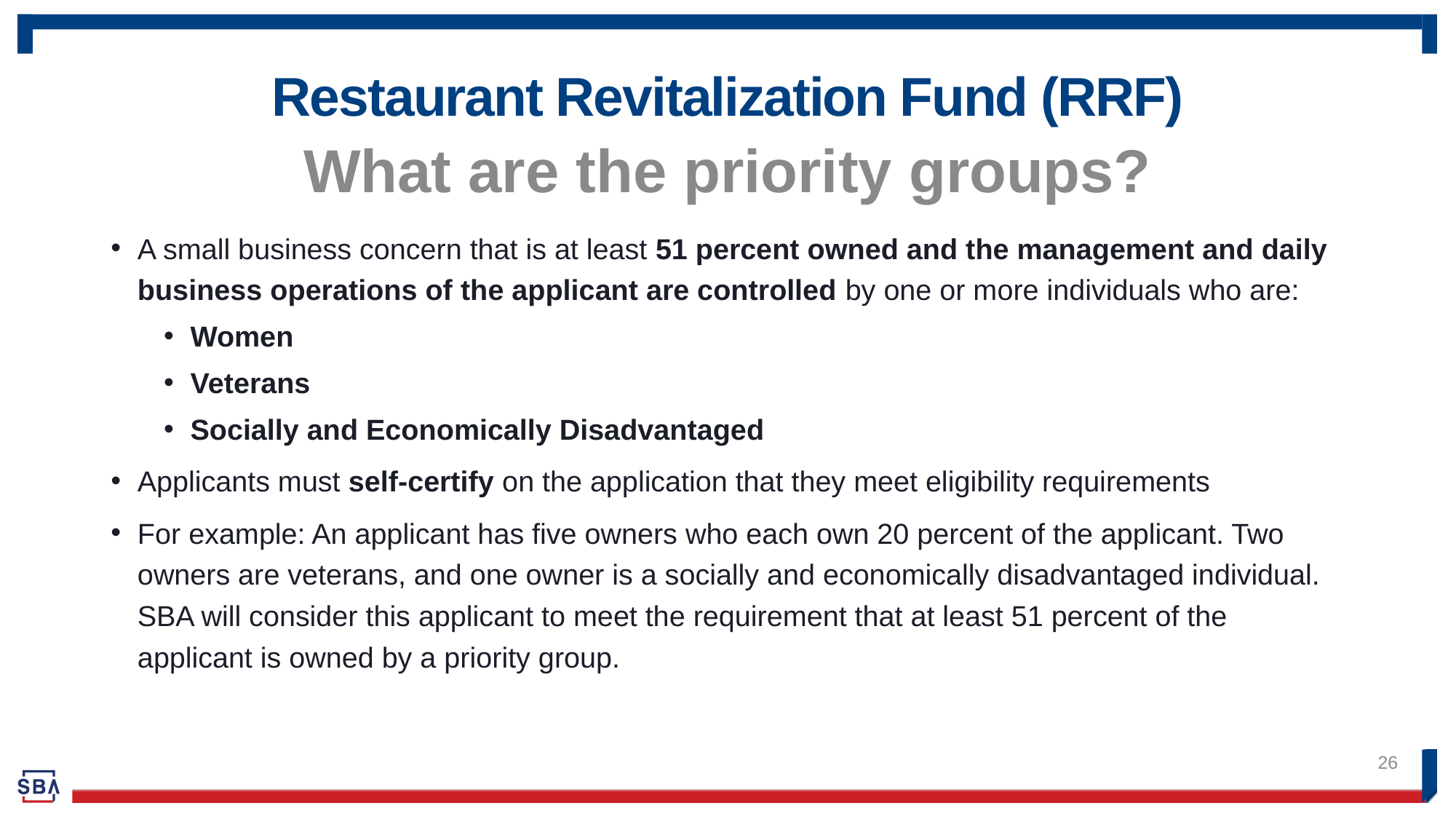

# Restaurant Revitalization Fund (RRF)
What are the priority groups?
A small business concern that is at least 51 percent owned and the management and daily business operations of the applicant are controlled by one or more individuals who are:
Women
Veterans
Socially and Economically Disadvantaged
Applicants must self-certify on the application that they meet eligibility requirements
For example: An applicant has five owners who each own 20 percent of the applicant. Two owners are veterans, and one owner is a socially and economically disadvantaged individual. SBA will consider this applicant to meet the requirement that at least 51 percent of the applicant is owned by a priority group.
26